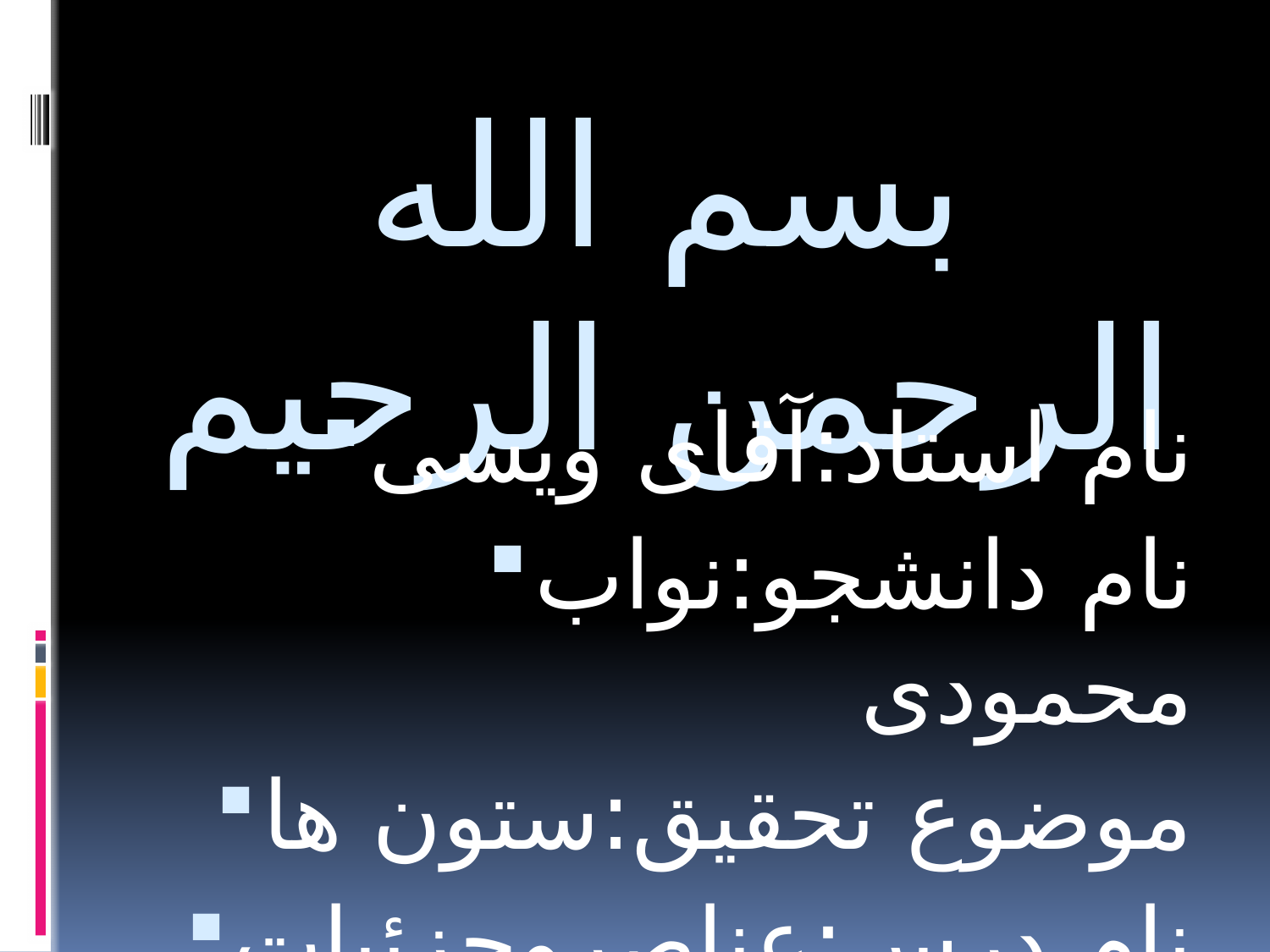

# بسم الله الرحمن الرحیم
نام استاد:آقای ویسی
نام دانشجو:نواب محمودی
موضوع تحقیق:ستون ها
نام درس:عناصروجزئیات ساختمان